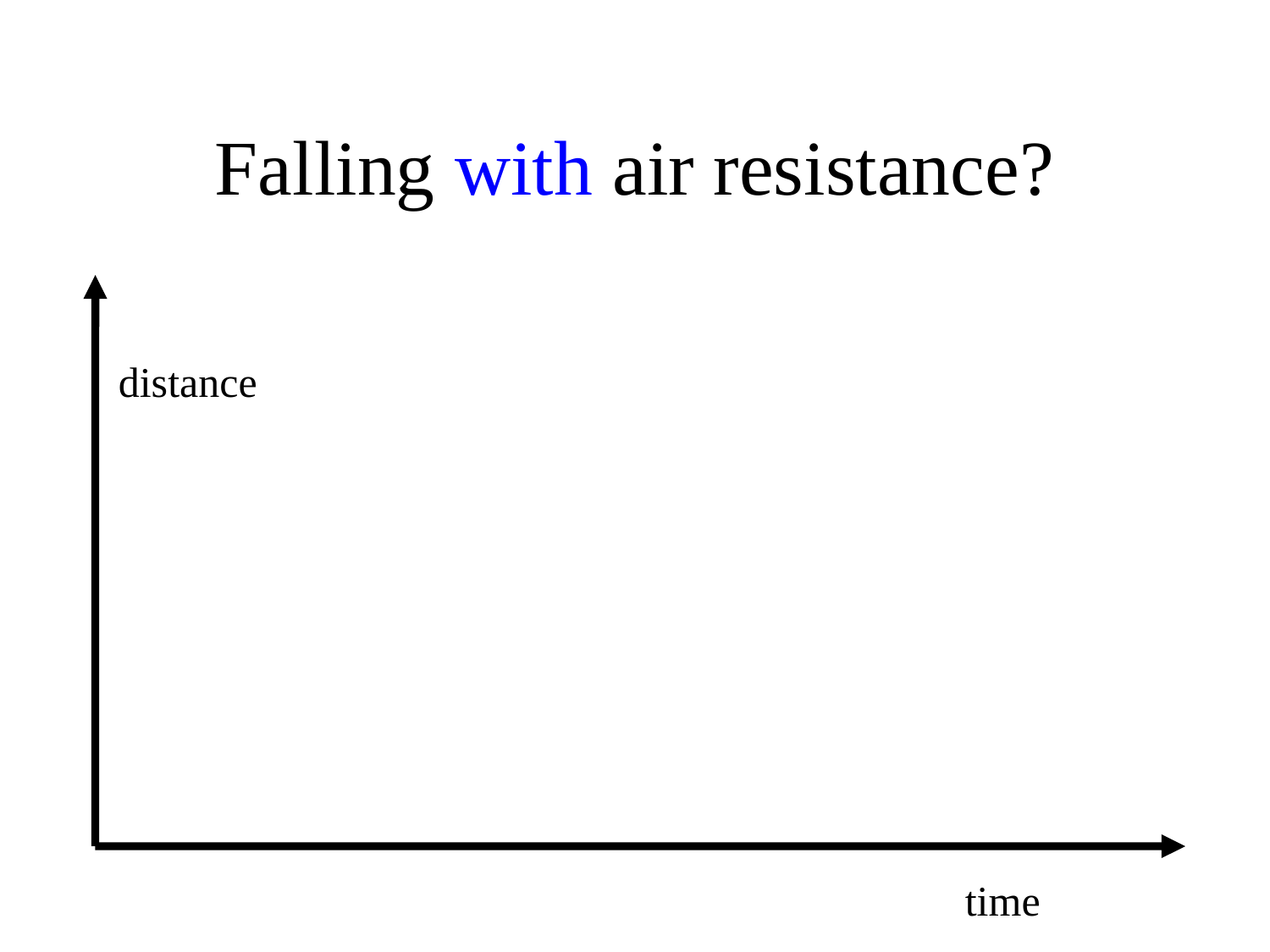

# Falling with air resistance?

distance

time